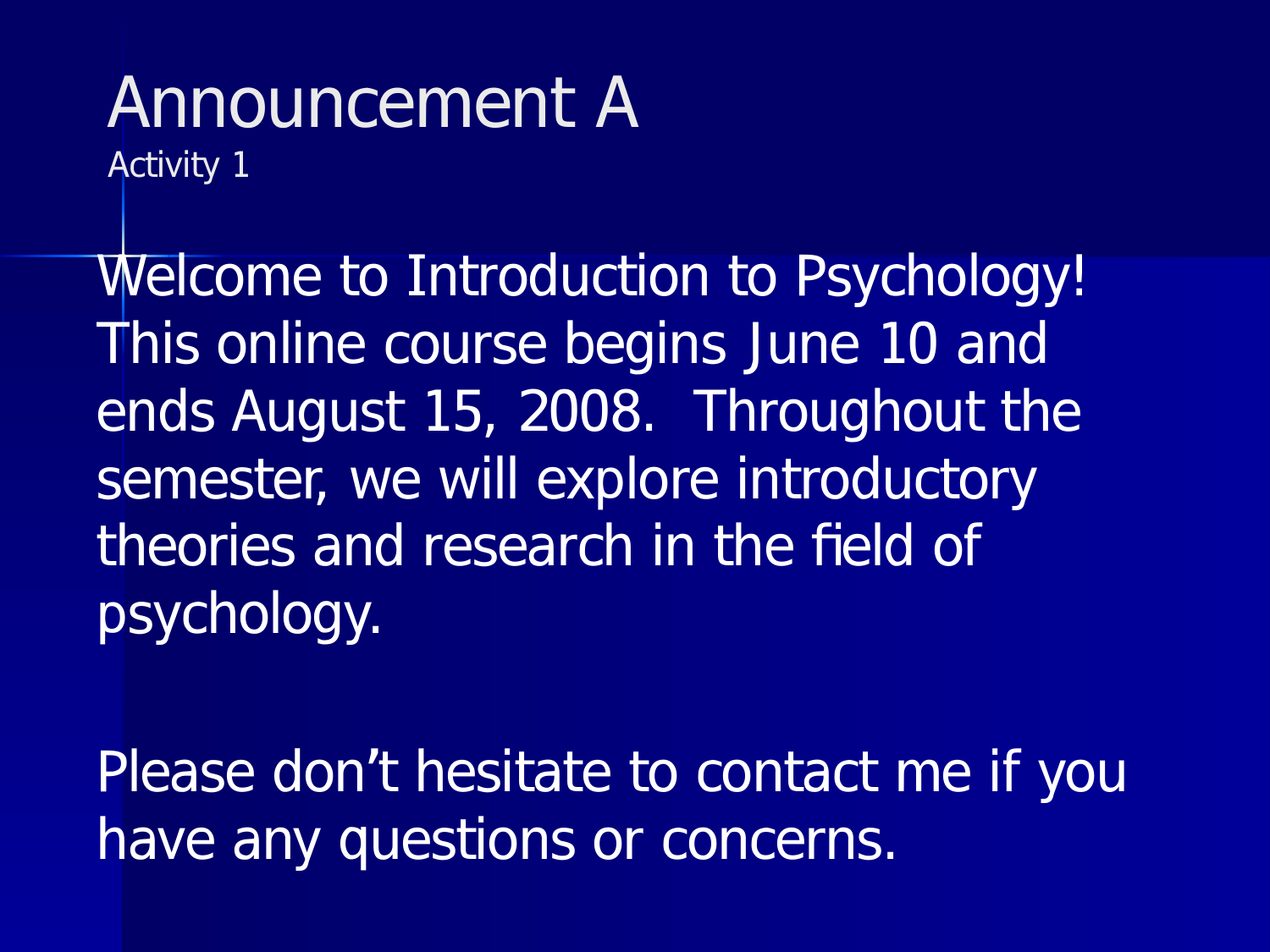

# Announcement A Activity 1
Welcome to Introduction to Psychology!  This online course begins June 10 and ends August 15, 2008.  Throughout the semester, we will explore introductory theories and research in the field of psychology.

Please don’t hesitate to contact me if you have any questions or concerns.